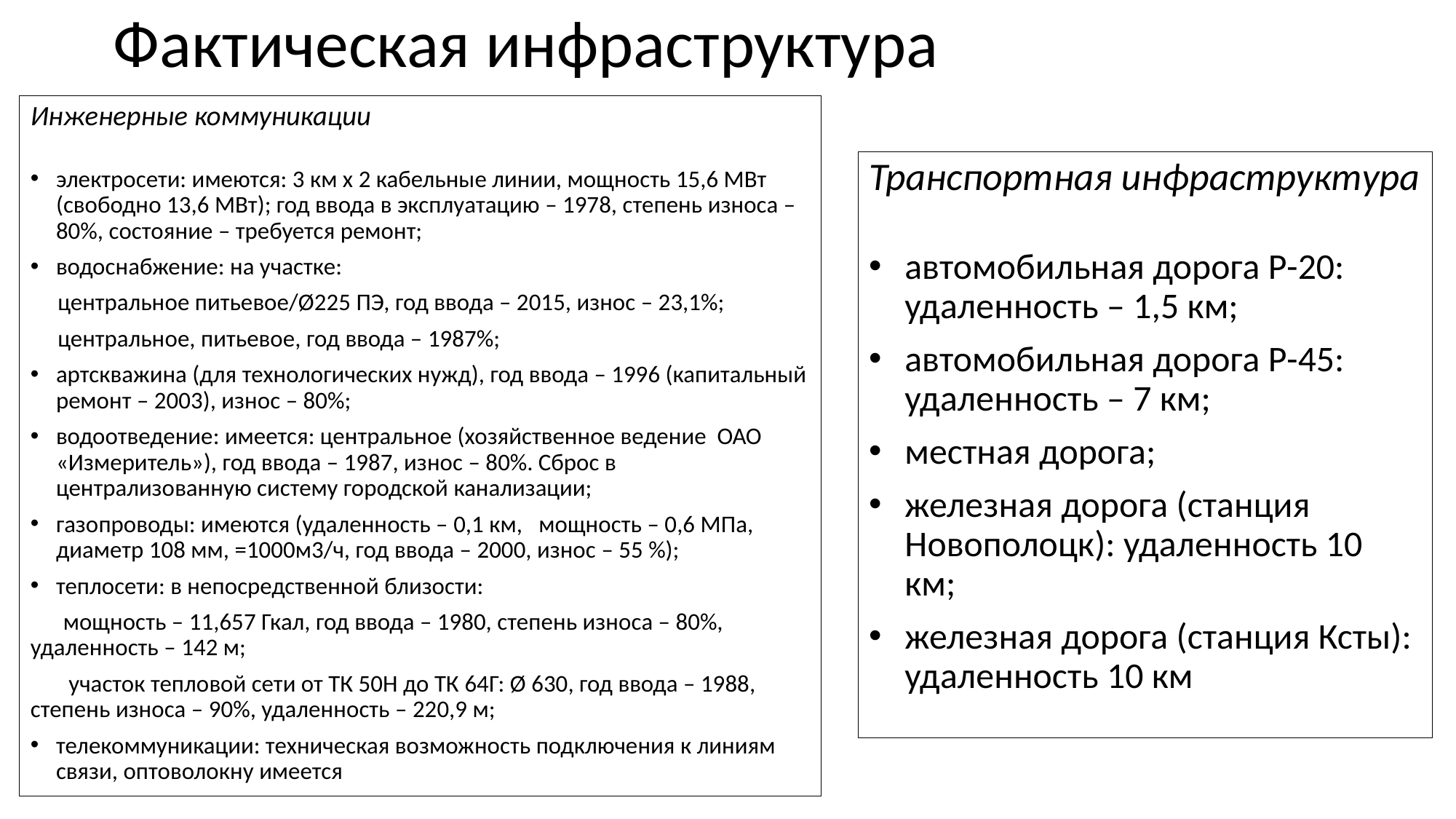

# Фактическая инфраструктура
Инженерные коммуникации

электросети: имеются: 3 км х 2 кабельные линии, мощность 15,6 МВт (свободно 13,6 МВт); год ввода в эксплуатацию – 1978, степень износа – 80%, состояние – требуется ремонт;
водоснабжение: на участке:
     центральное питьевое/Ø225 ПЭ, год ввода – 2015, износ – 23,1%;
     центральное, питьевое, год ввода – 1987%;
артскважина (для технологических нужд), год ввода – 1996 (капитальный ремонт – 2003), износ – 80%;
водоотведение: имеется: центральное (хозяйственное ведение  ОАО «Измеритель»), год ввода – 1987, износ – 80%. Сброс в централизованную систему городской канализации;
газопроводы: имеются (удаленность – 0,1 км,   мощность – 0,6 МПа, диаметр 108 мм, =1000м3/ч, год ввода – 2000, износ – 55 %);
теплосети: в непосредственной близости:
      мощность – 11,657 Гкал, год ввода – 1980, степень износа – 80%, удаленность – 142 м;
       участок тепловой сети от ТК 50Н до ТК 64Г: Ø 630, год ввода – 1988, степень износа – 90%, удаленность – 220,9 м;
телекоммуникации: техническая возможность подключения к линиям связи, оптоволокну имеется
Транспортная инфраструктура

автомобильная дорога Р-20:
удаленность – 1,5 км;
автомобильная дорога Р-45:
удаленность – 7 км;
местная дорога;
железная дорога (станция Новополоцк): удаленность 10 км;
железная дорога (станция Ксты): удаленность 10 км